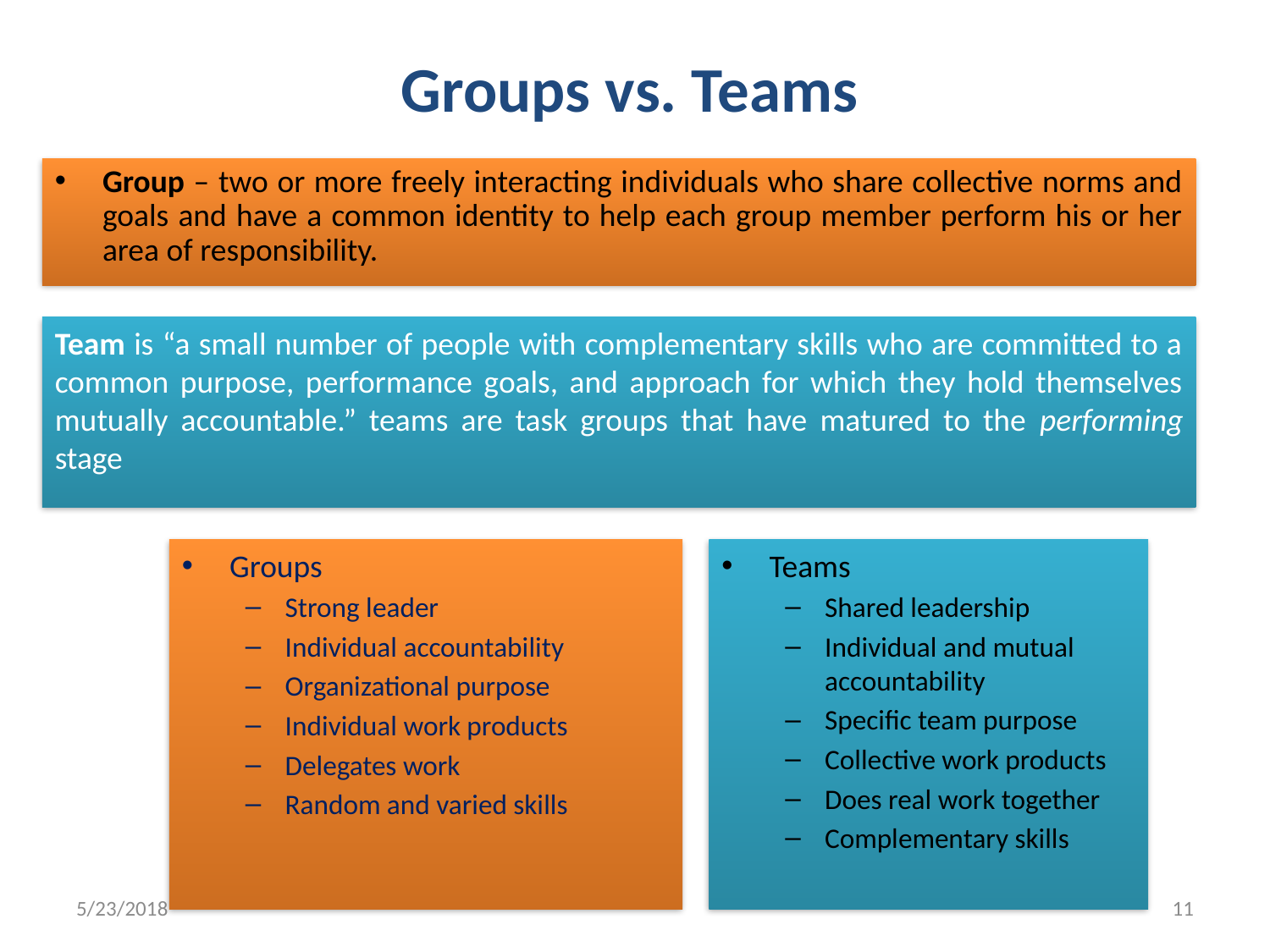

Groups vs. Teams
Group – two or more freely interacting individuals who share collective norms and goals and have a common identity to help each group member perform his or her area of responsibility.
Team is “a small number of people with complementary skills who are committed to a common purpose, performance goals, and approach for which they hold themselves mutually accountable.” teams are task groups that have matured to the performing stage
Groups
Strong leader
Individual accountability
Organizational purpose
Individual work products
Delegates work
Random and varied skills
Teams
Shared leadership
Individual and mutual accountability
Specific team purpose
Collective work products
Does real work together
Complementary skills
5/23/2018

11